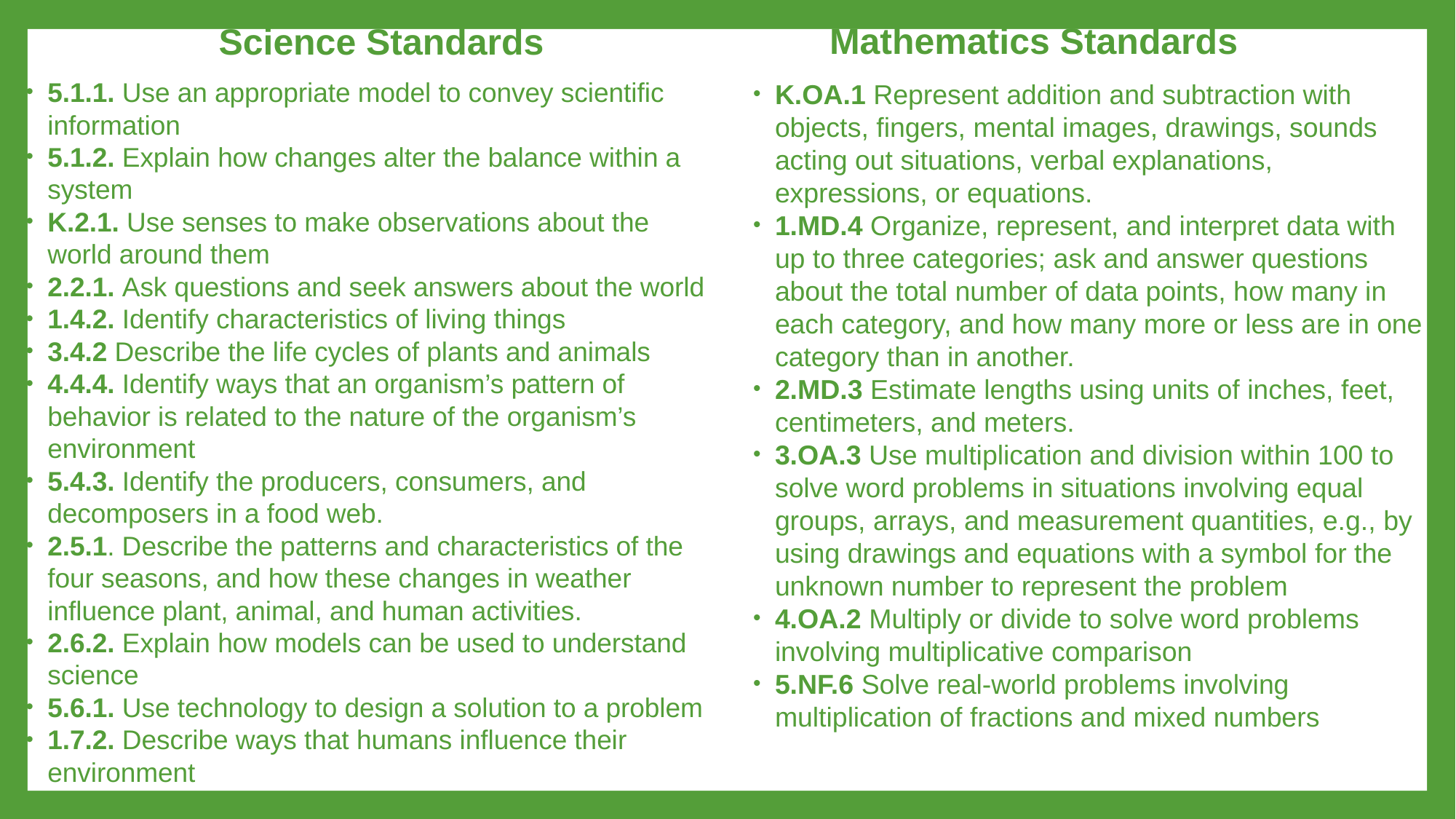

Mathematics Standards
Science Standards
5.1.1. Use an appropriate model to convey scientific information
5.1.2. Explain how changes alter the balance within a system
K.2.1. Use senses to make observations about the world around them
2.2.1. Ask questions and seek answers about the world
1.4.2. Identify characteristics of living things
3.4.2 Describe the life cycles of plants and animals
4.4.4. Identify ways that an organism’s pattern of behavior is related to the nature of the organism’s environment
5.4.3. Identify the producers, consumers, and decomposers in a food web.
2.5.1. Describe the patterns and characteristics of the four seasons, and how these changes in weather influence plant, animal, and human activities.
2.6.2. Explain how models can be used to understand science
5.6.1. Use technology to design a solution to a problem
1.7.2. Describe ways that humans influence their environment

K.OA.1 Represent addition and subtraction with objects, fingers, mental images, drawings, sounds acting out situations, verbal explanations, expressions, or equations.
1.MD.4 Organize, represent, and interpret data with up to three categories; ask and answer questions about the total number of data points, how many in each category, and how many more or less are in one category than in another.
2.MD.3 Estimate lengths using units of inches, feet, centimeters, and meters.
3.OA.3 Use multiplication and division within 100 to solve word problems in situations involving equal groups, arrays, and measurement quantities, e.g., by using drawings and equations with a symbol for the unknown number to represent the problem
4.OA.2 Multiply or divide to solve word problems involving multiplicative comparison
5.NF.6 Solve real-world problems involving multiplication of fractions and mixed numbers